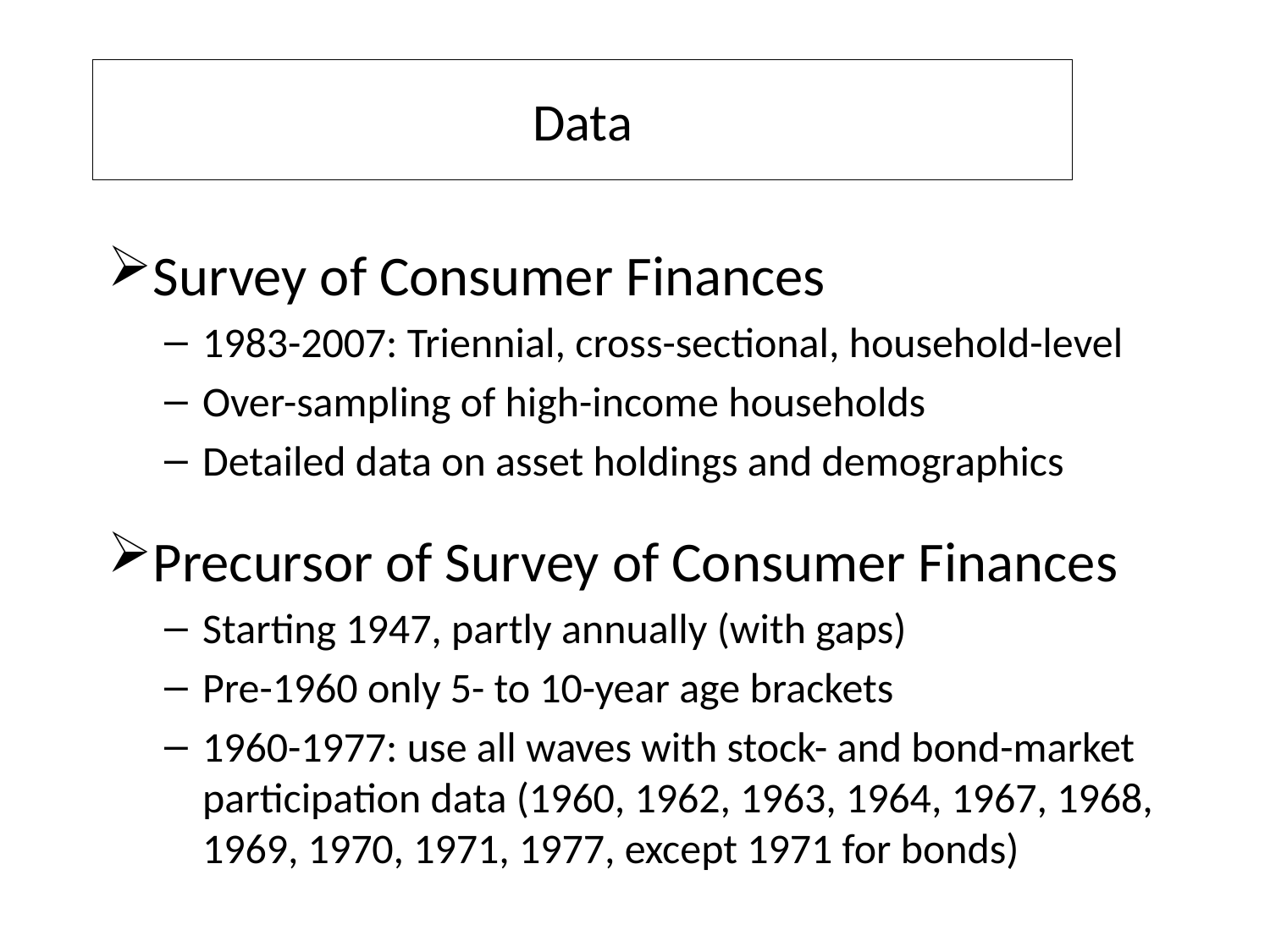

# Data
Survey of Consumer Finances
1983-2007: Triennial, cross-sectional, household-level
Over-sampling of high-income households
Detailed data on asset holdings and demographics

Precursor of Survey of Consumer Finances
Starting 1947, partly annually (with gaps)
Pre-1960 only 5- to 10-year age brackets
1960-1977: use all waves with stock- and bond-market participation data (1960, 1962, 1963, 1964, 1967, 1968, 1969, 1970, 1971, 1977, except 1971 for bonds)